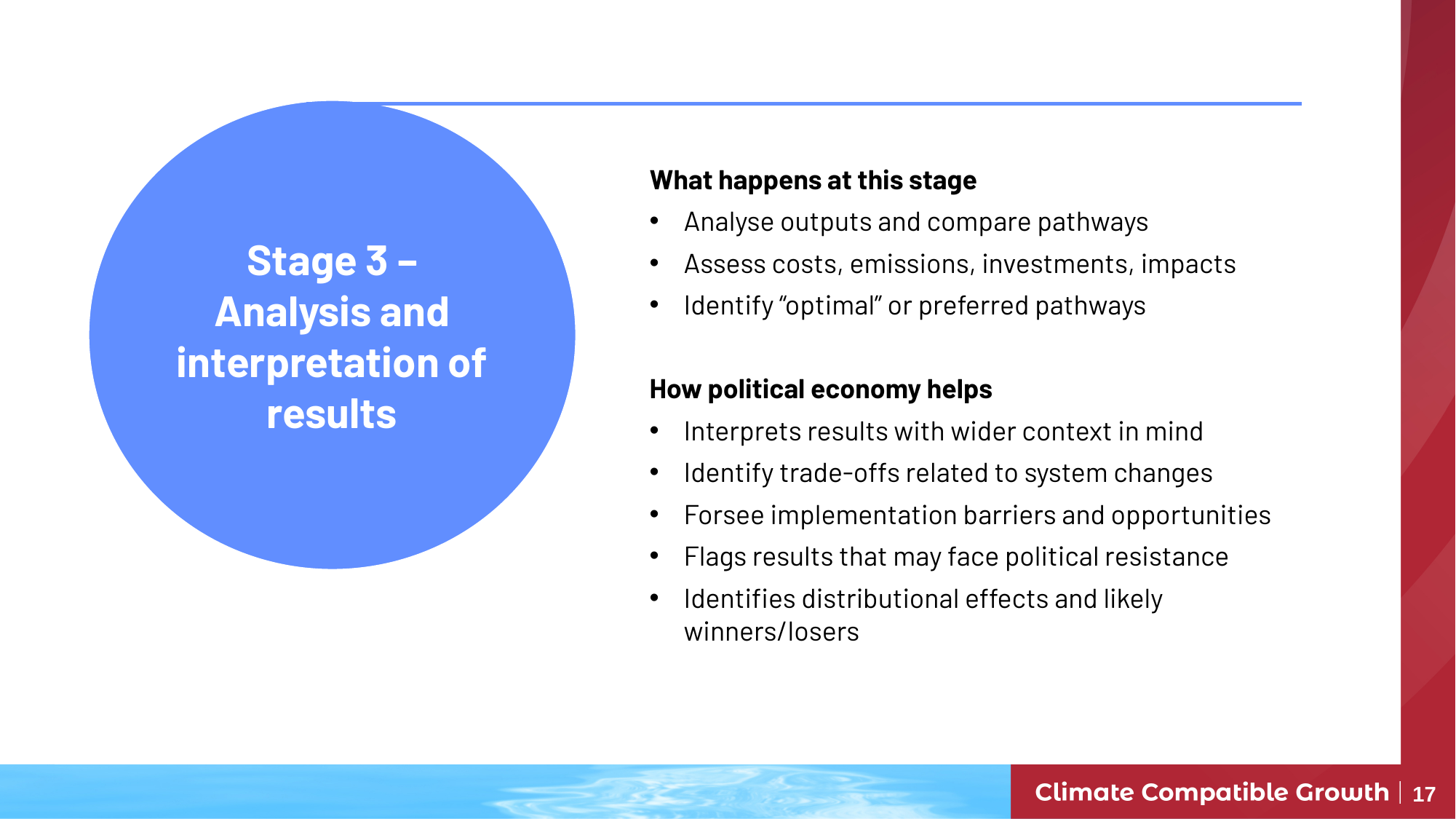

Stage 3 – Analysis and interpretation of results
What happens at this stage
Analyse outputs and compare pathways
Assess costs, emissions, investments, impacts
Identify “optimal” or preferred pathways

How political economy helps
Interprets results with wider context in mind
Identify trade-offs related to system changes
Forsee implementation barriers and opportunities
Flags results that may face political resistance
Identifies distributional effects and likely winners/losers
17